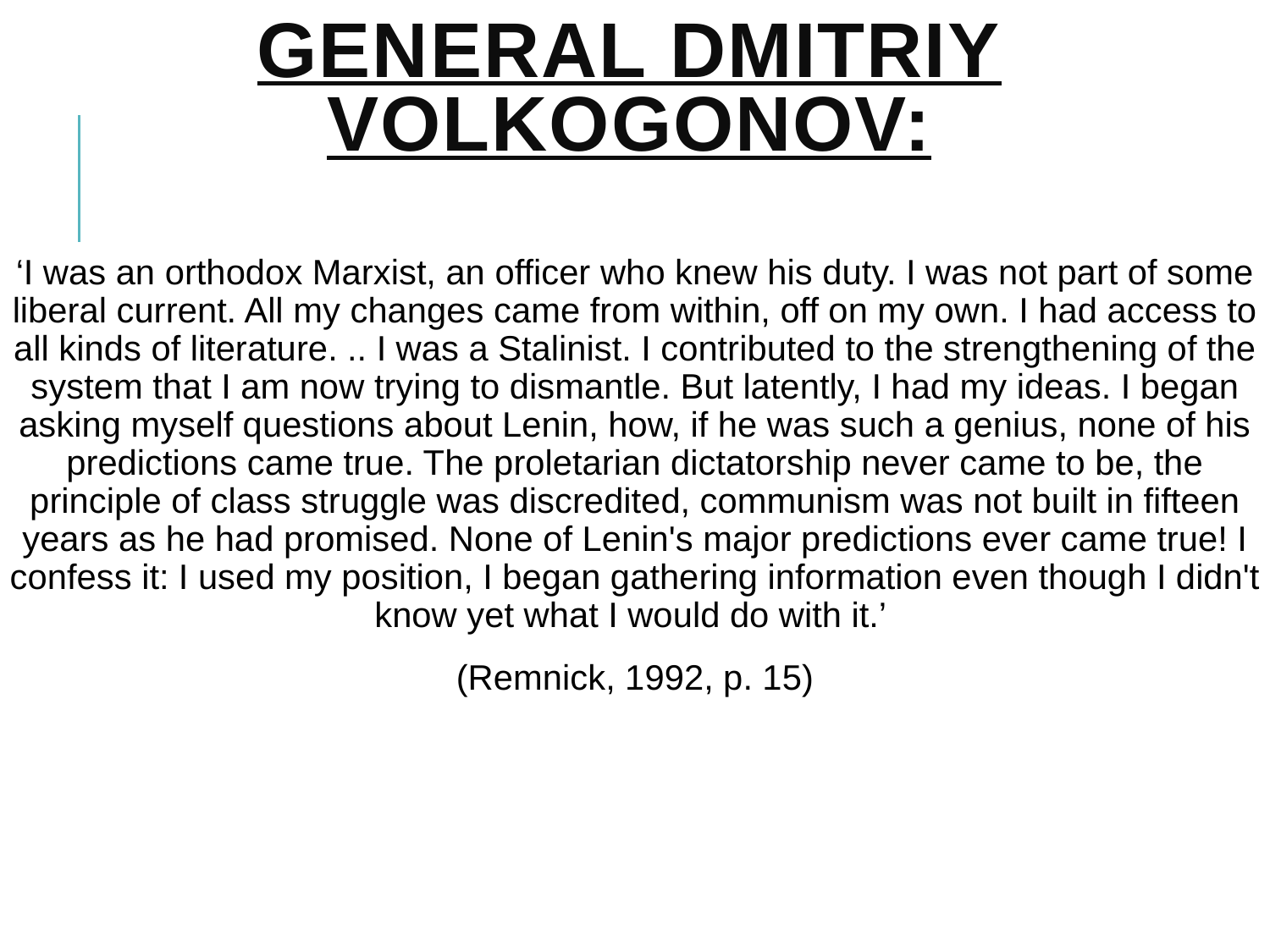

# General Dmitriy Volkogonov:
‘I was an orthodox Marxist, an officer who knew his duty. I was not part of some liberal current. All my changes came from within, off on my own. I had access to all kinds of literature. .. I was a Stalinist. I contributed to the strengthening of the system that I am now trying to dismantle. But latently, I had my ideas. I began asking myself questions about Lenin, how, if he was such a genius, none of his predictions came true. The proletarian dictatorship never came to be, the principle of class struggle was discredited, communism was not built in fifteen years as he had promised. None of Lenin's major predictions ever came true! I confess it: I used my position, I began gathering information even though I didn't know yet what I would do with it.’
(Remnick, 1992, p. 15)